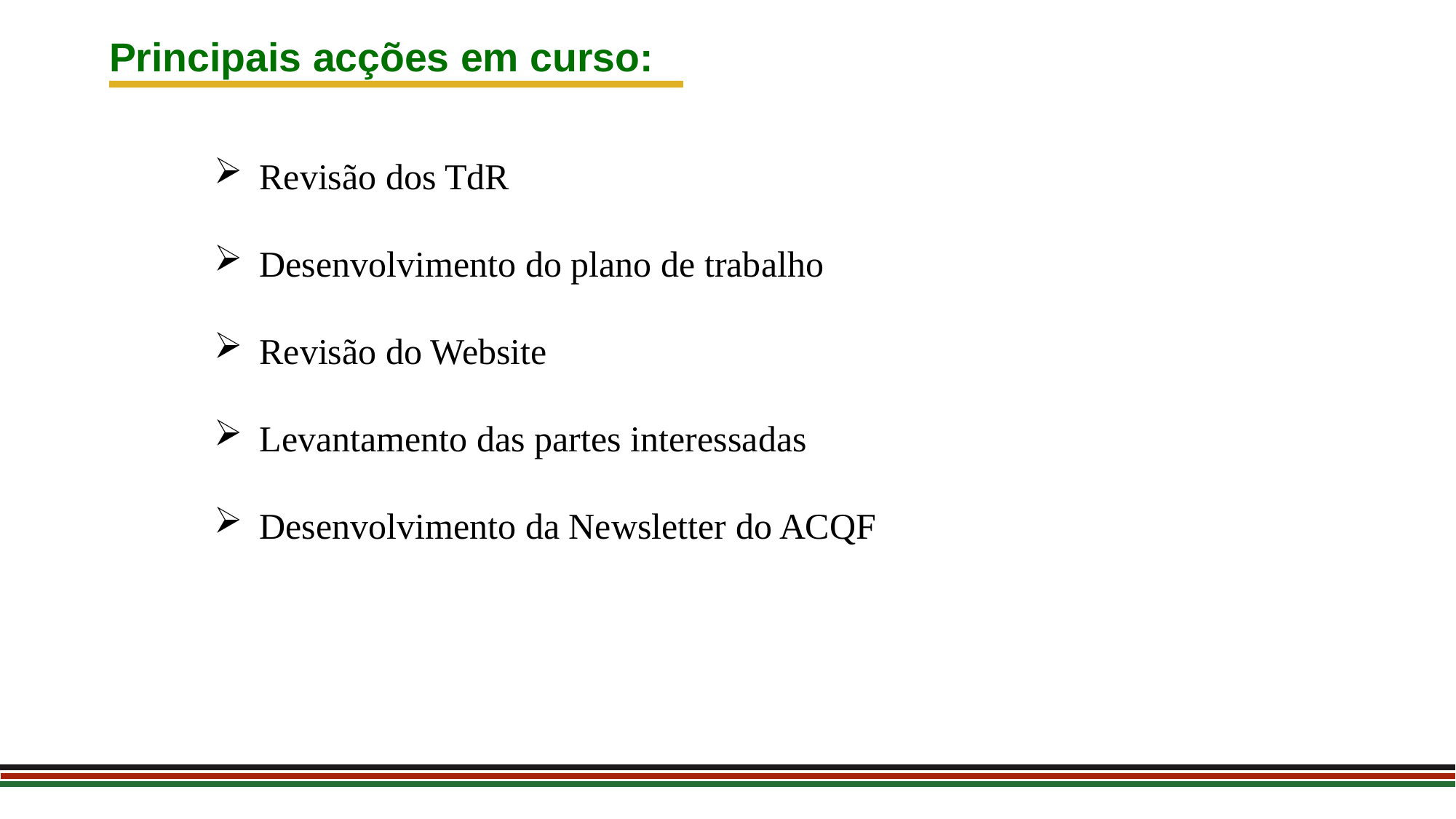

Principais acções em curso:

Revisão dos TdR

Desenvolvimento do plano de trabalho

Revisão do Website

Levantamento das partes interessadas

Desenvolvimento da Newsletter do ACQF